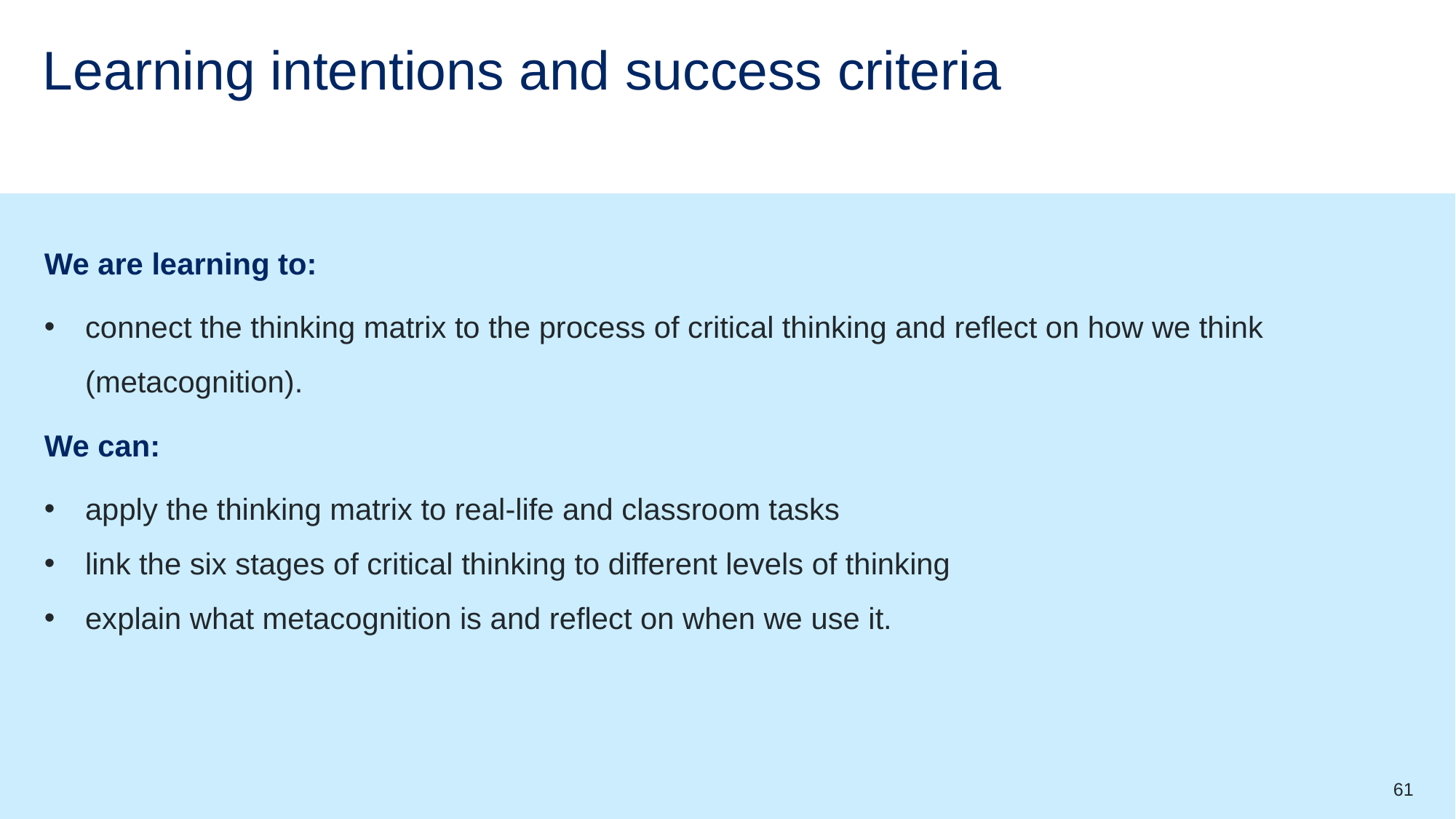

# Learning intentions and success criteria (lesson 9)
We are learning to:
connect the thinking matrix to the process of critical thinking and reflect on how we think (metacognition).
We can:
apply the thinking matrix to real-life and classroom tasks
link the six stages of critical thinking to different levels of thinking
explain what metacognition is and reflect on when we use it.

61